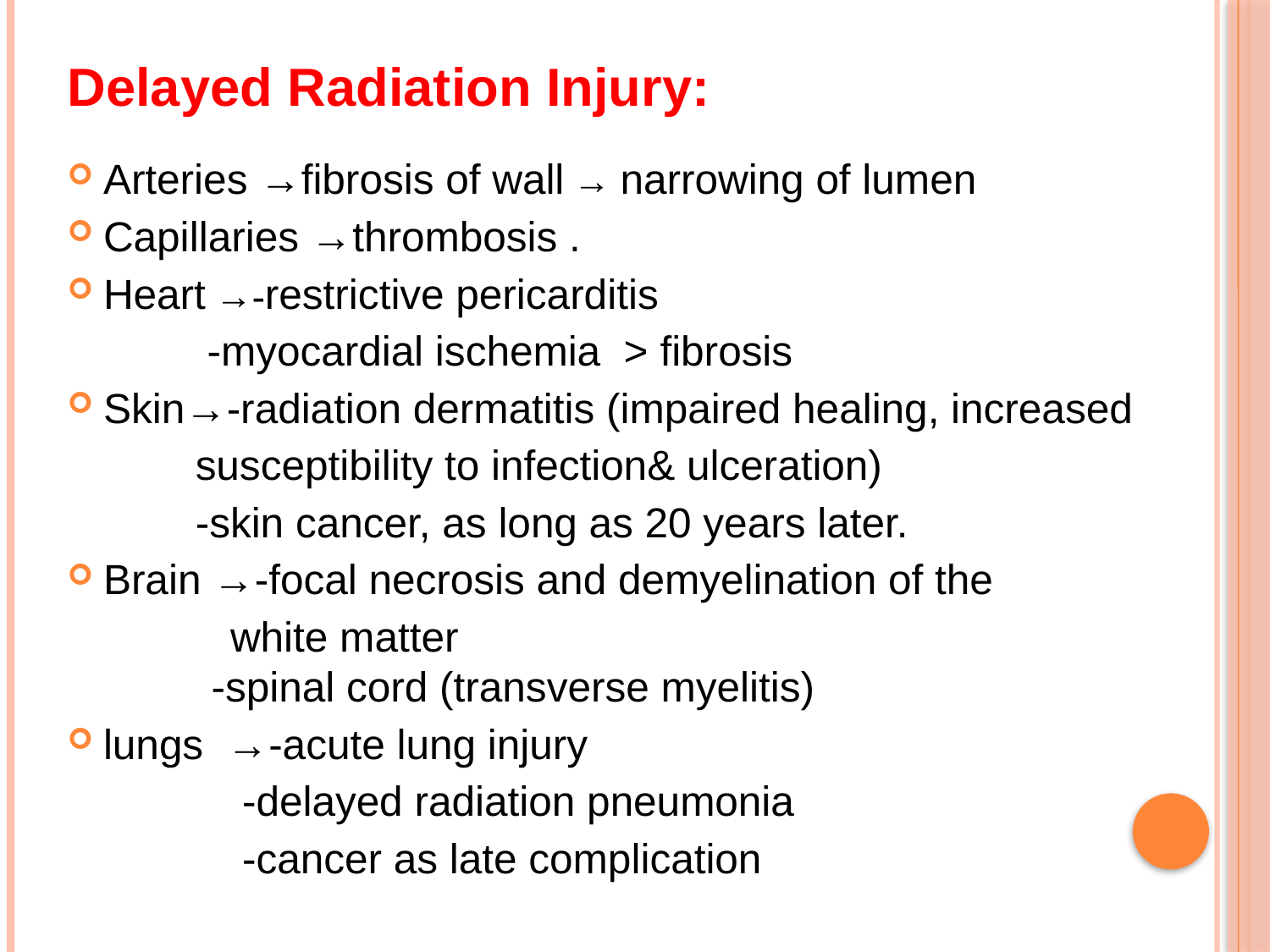

Delayed Radiation Injury:

Arteries →fibrosis of wall → narrowing of lumen
Capillaries →thrombosis .
Heart →-restrictive pericarditis
            -myocardial ischemia  > fibrosis
Skin→-radiation dermatitis (impaired healing, increased
           susceptibility to infection& ulceration)
           -skin cancer, as long as 20 years later.
Brain →-focal necrosis and demyelination of the
              white matter
    -spinal cord (transverse myelitis)
lungs  →-acute lung injury
               -delayed radiation pneumonia
               -cancer as late complication